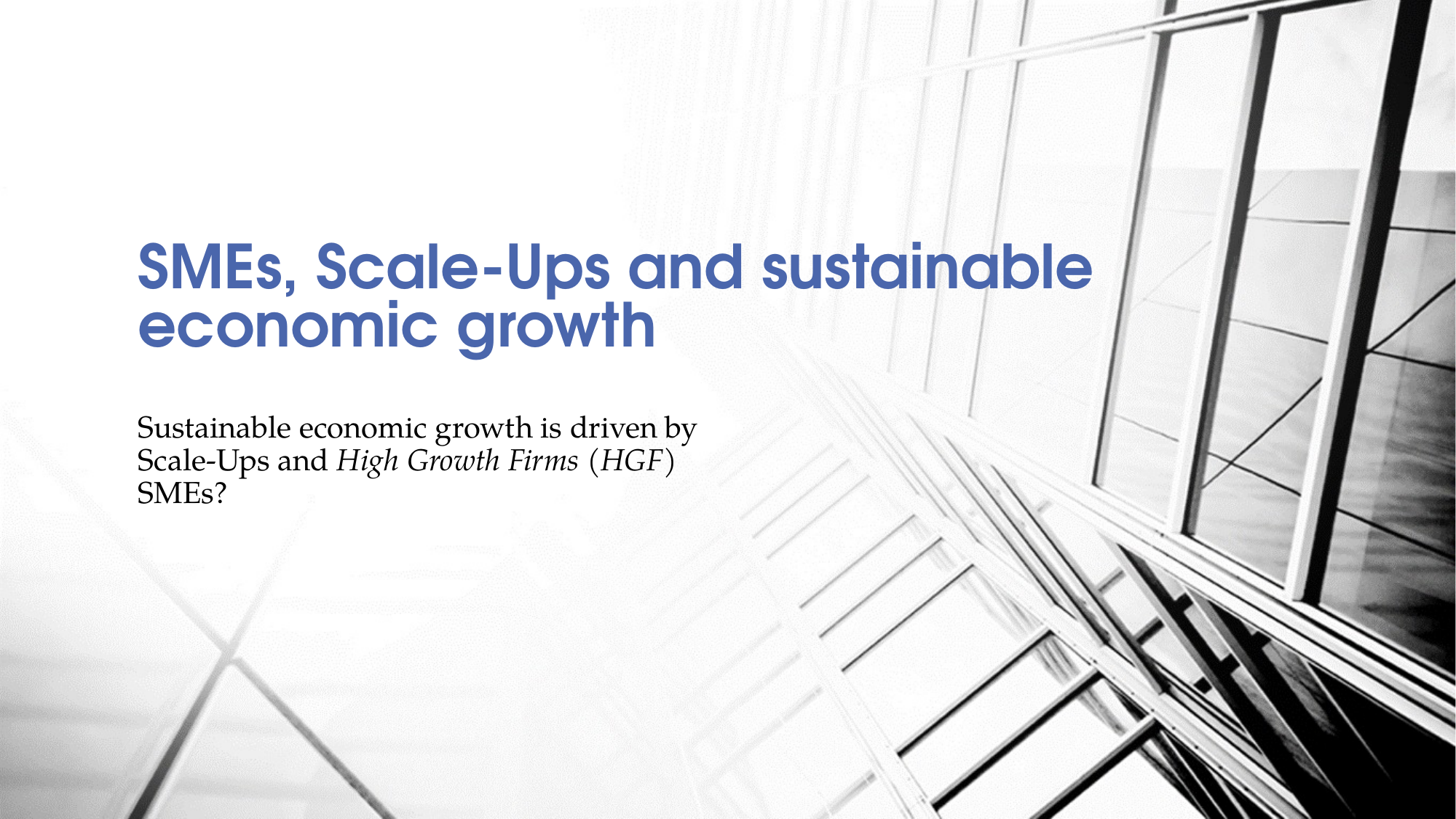

# SMEs, Scale-Ups and sustainable economic growth
Sustainable economic growth is driven by Scale-Ups and High Growth Firms (HGF) SMEs?